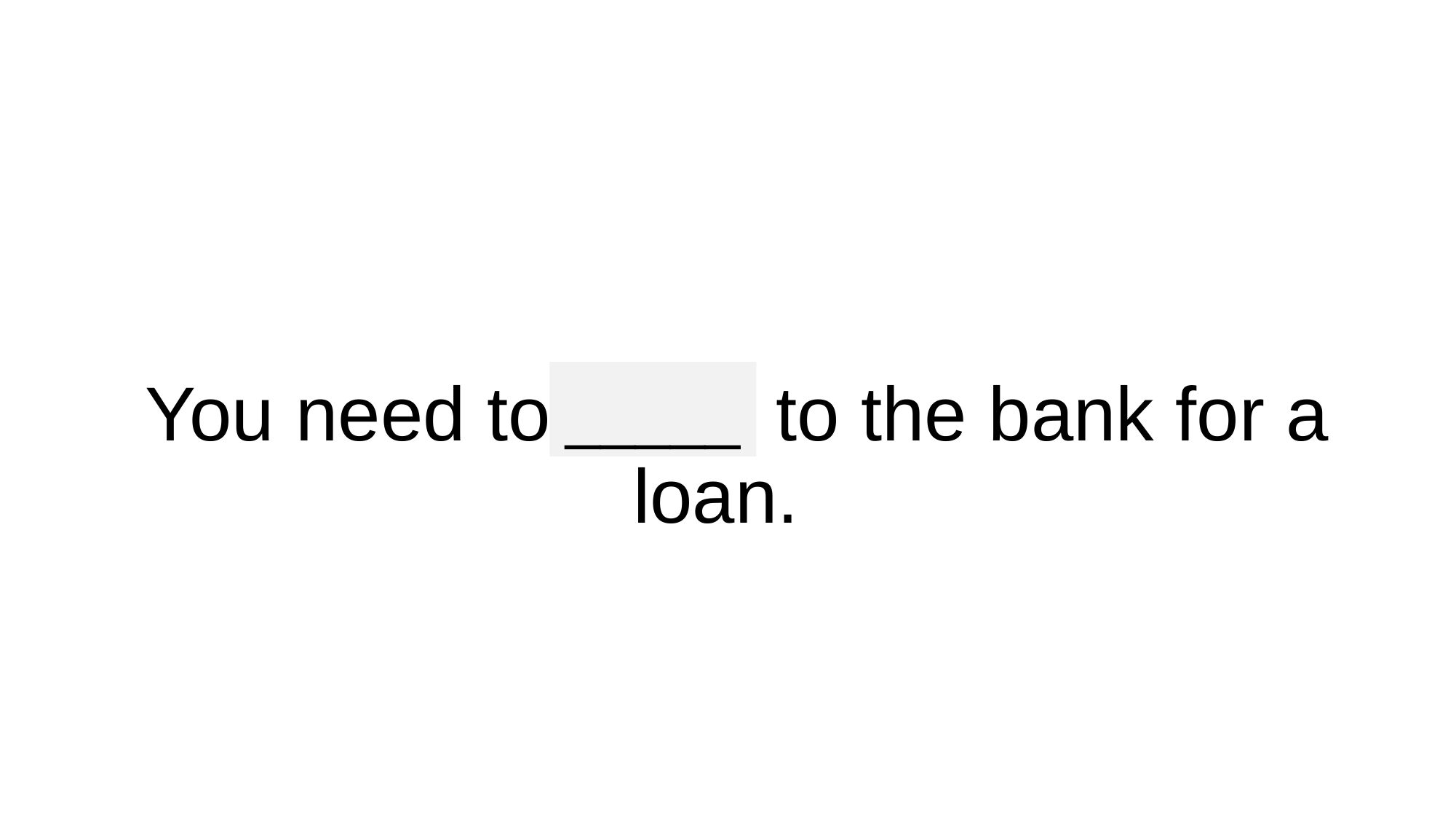

_____
# You need to apply to the bank for a loan.